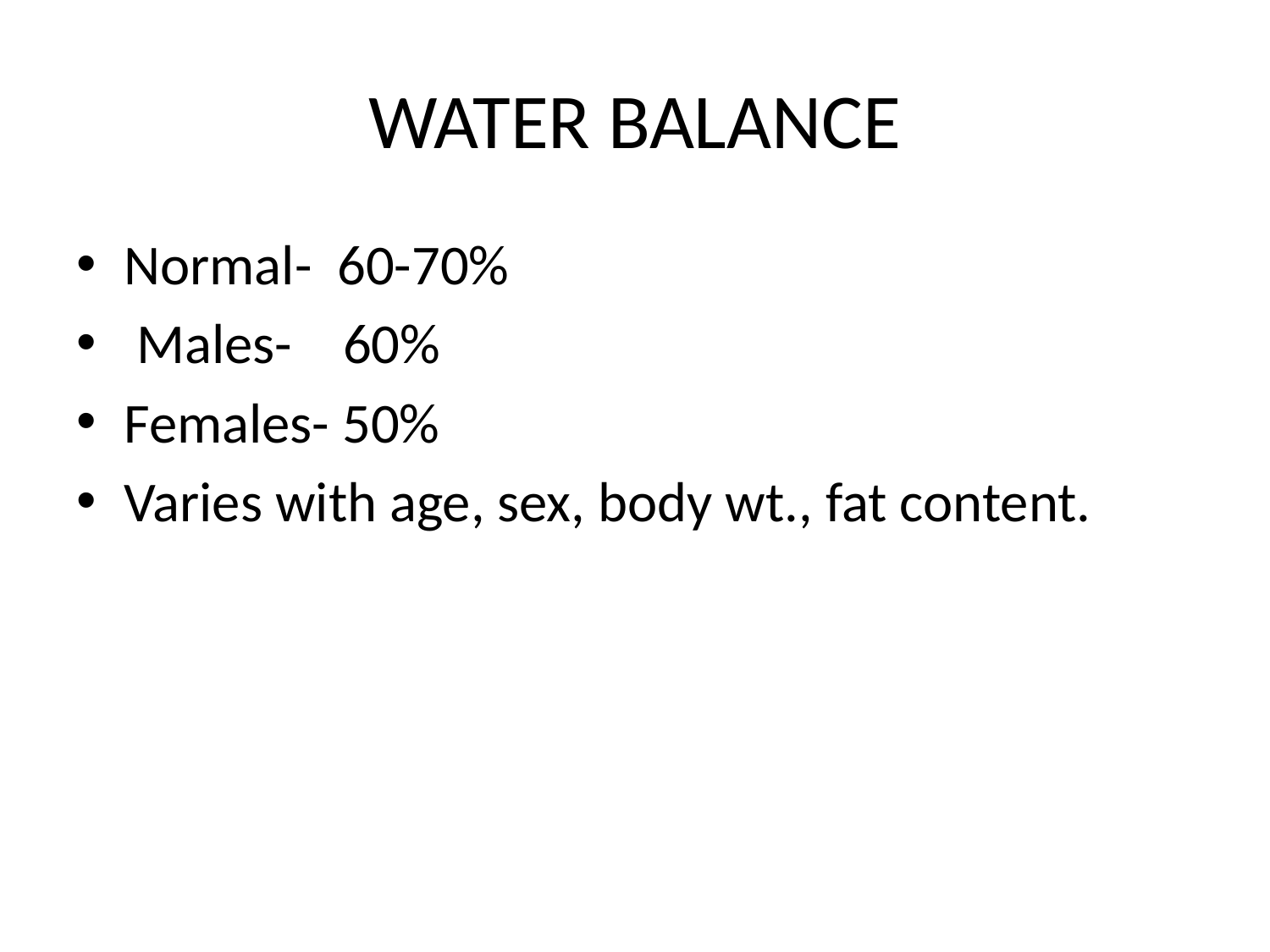

# WATER BALANCE
Normal-  60-70%
 Males-    60%
Females- 50%
Varies with age, sex, body wt., fat content.